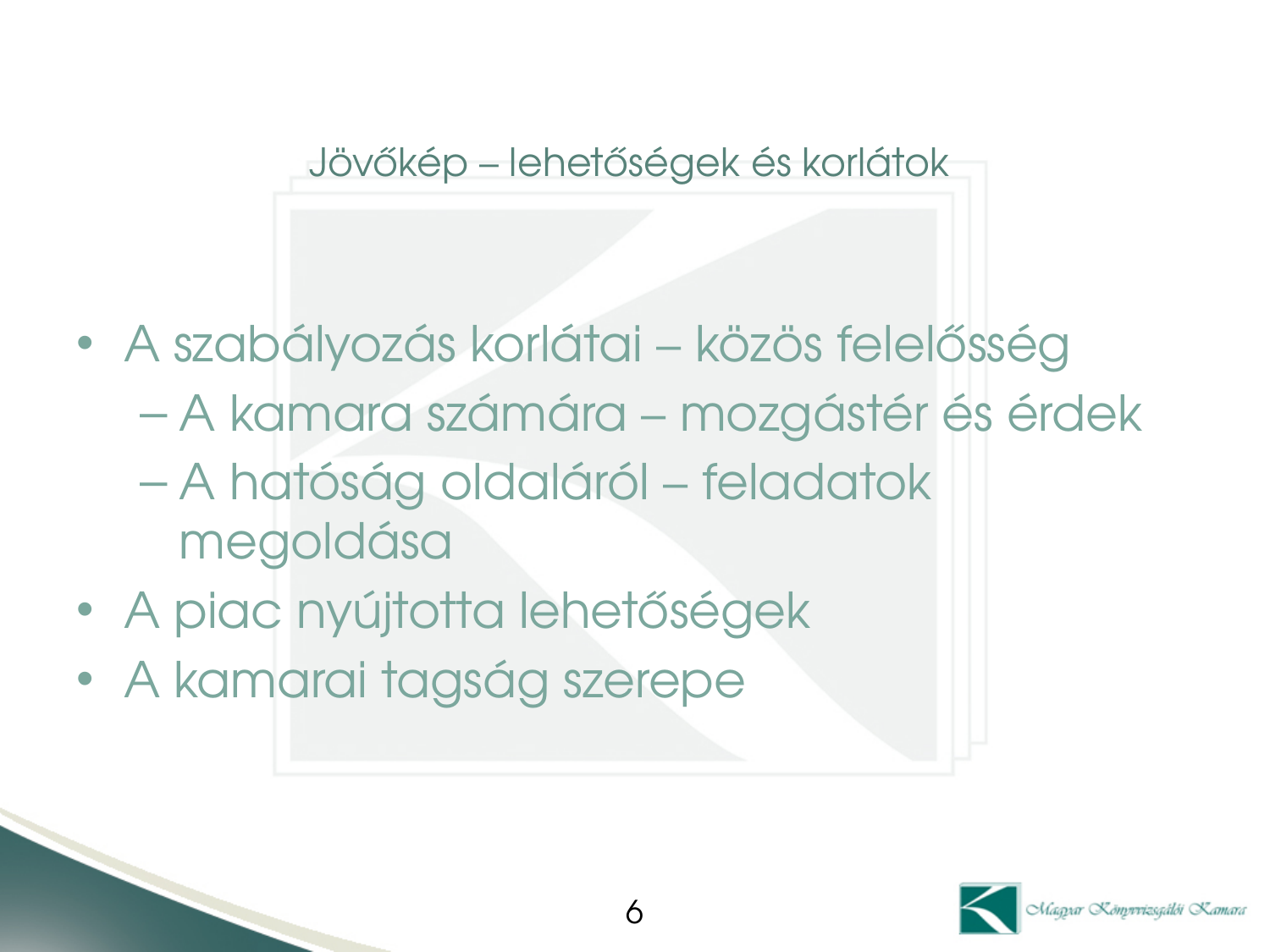

# Jövőkép – lehetőségek és korlátok
A szabályozás korlátai – közös felelősség
A kamara számára – mozgástér és érdek
A hatóság oldaláról – feladatok megoldása
A piac nyújtotta lehetőségek
A kamarai tagság szerepe

6